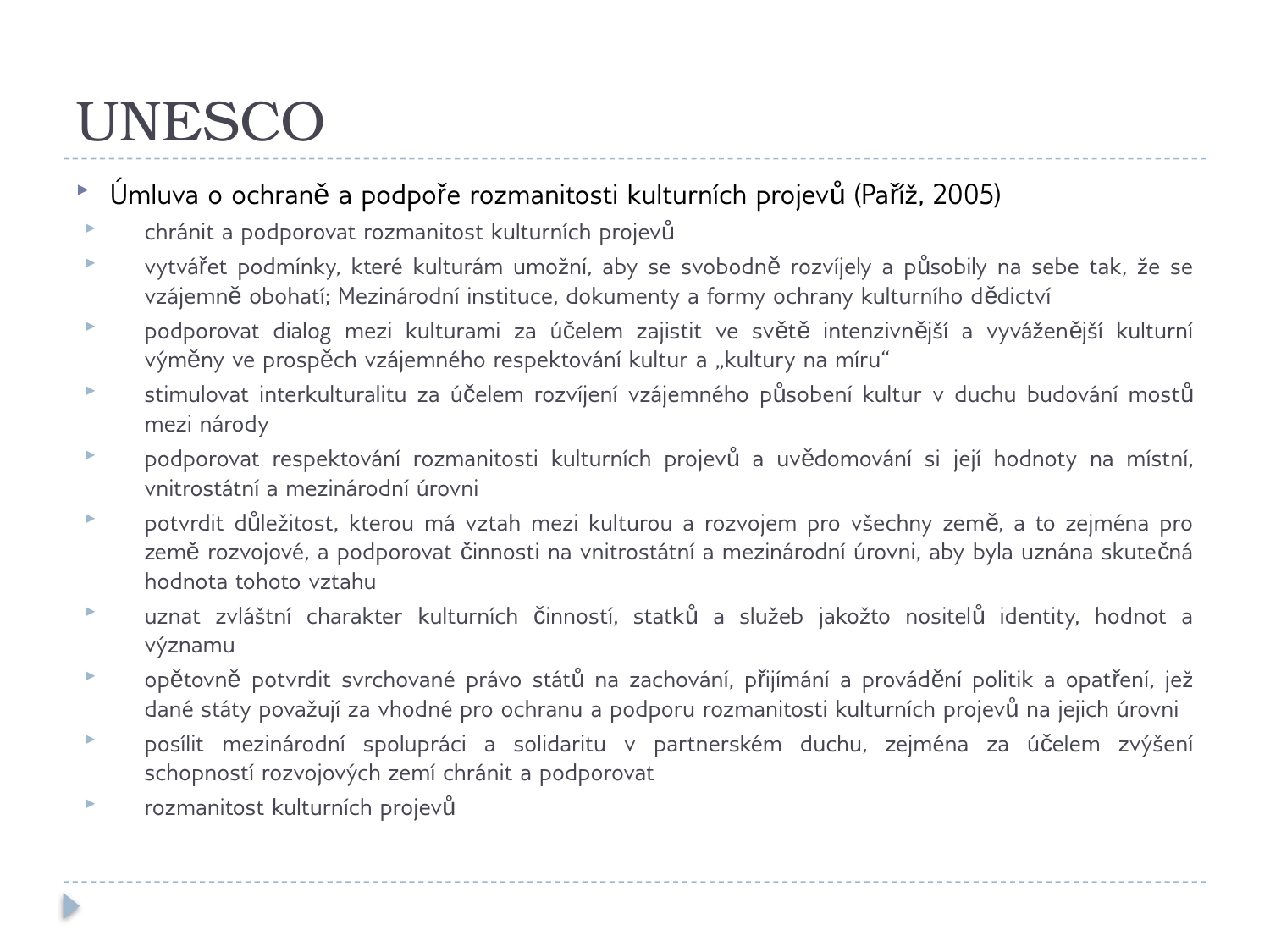

# UNESCO
Úmluva o ochraně a podpoře rozmanitosti kulturních projevů (Paříž, 2005)
chránit a podporovat rozmanitost kulturních projevů
vytvářet podmínky, které kulturám umožní, aby se svobodně rozvíjely a působily na sebe tak, že se vzájemně obohatí; Mezinárodní instituce, dokumenty a formy ochrany kulturního dědictví
podporovat dialog mezi kulturami za účelem zajistit ve světě intenzivnější a vyváženější kulturní výměny ve prospěch vzájemného respektování kultur a „kultury na míru“
stimulovat interkulturalitu za účelem rozvíjení vzájemného působení kultur v duchu budování mostů mezi národy
podporovat respektování rozmanitosti kulturních projevů a uvědomování si její hodnoty na místní, vnitrostátní a mezinárodní úrovni
potvrdit důležitost, kterou má vztah mezi kulturou a rozvojem pro všechny země, a to zejména pro země rozvojové, a podporovat činnosti na vnitrostátní a mezinárodní úrovni, aby byla uznána skutečná hodnota tohoto vztahu
uznat zvláštní charakter kulturních činností, statků a služeb jakožto nositelů identity, hodnot a významu
opětovně potvrdit svrchované právo států na zachování, přijímání a provádění politik a opatření, jež dané státy považují za vhodné pro ochranu a podporu rozmanitosti kulturních projevů na jejich úrovni
posílit mezinárodní spolupráci a solidaritu v partnerském duchu, zejména za účelem zvýšení schopností rozvojových zemí chránit a podporovat
rozmanitost kulturních projevů